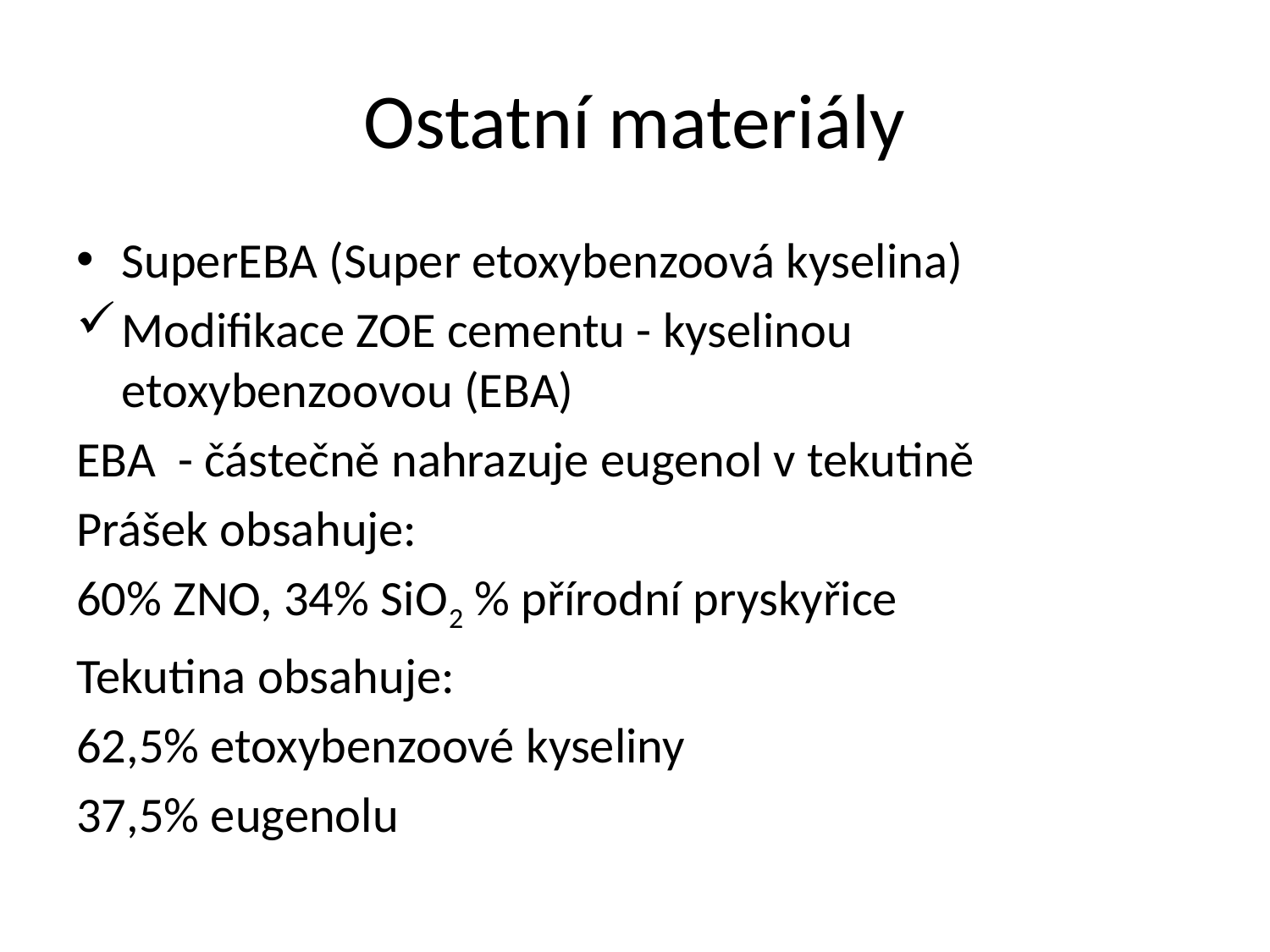

# Ostatní materiály
SuperEBA (Super etoxybenzoová kyselina)
Modifikace ZOE cementu - kyselinou etoxybenzoovou (EBA)
EBA  - částečně nahrazuje eugenol v tekutině
Prášek obsahuje:
60% ZNO, 34% SiO2 % přírodní pryskyřice
Tekutina obsahuje:
62,5% etoxybenzoové kyseliny
37,5% eugenolu